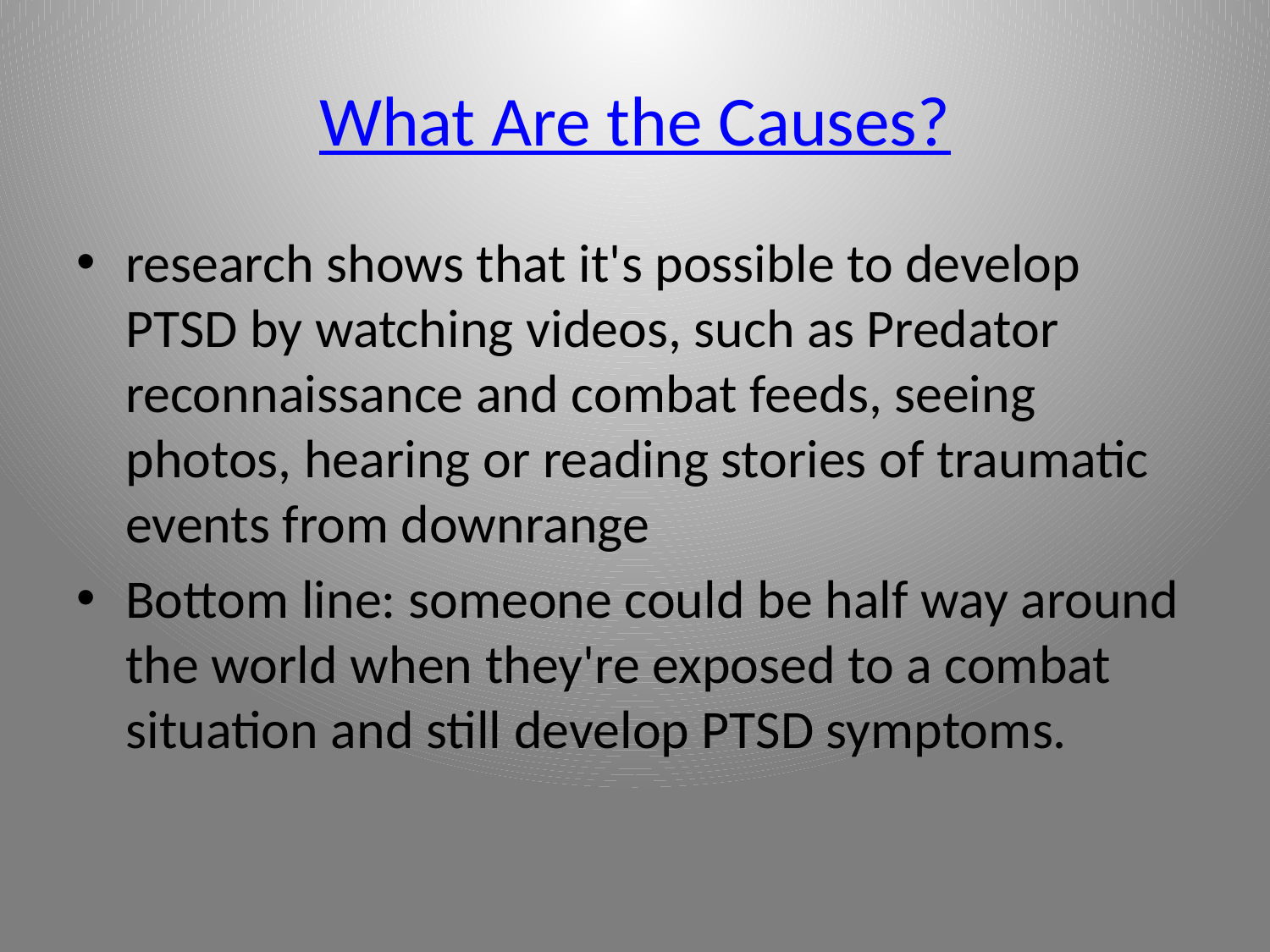

# What Are the Causes?
research shows that it's possible to develop PTSD by watching videos, such as Predator reconnaissance and combat feeds, seeing photos, hearing or reading stories of traumatic events from downrange
Bottom line: someone could be half way around the world when they're exposed to a combat situation and still develop PTSD symptoms.

.